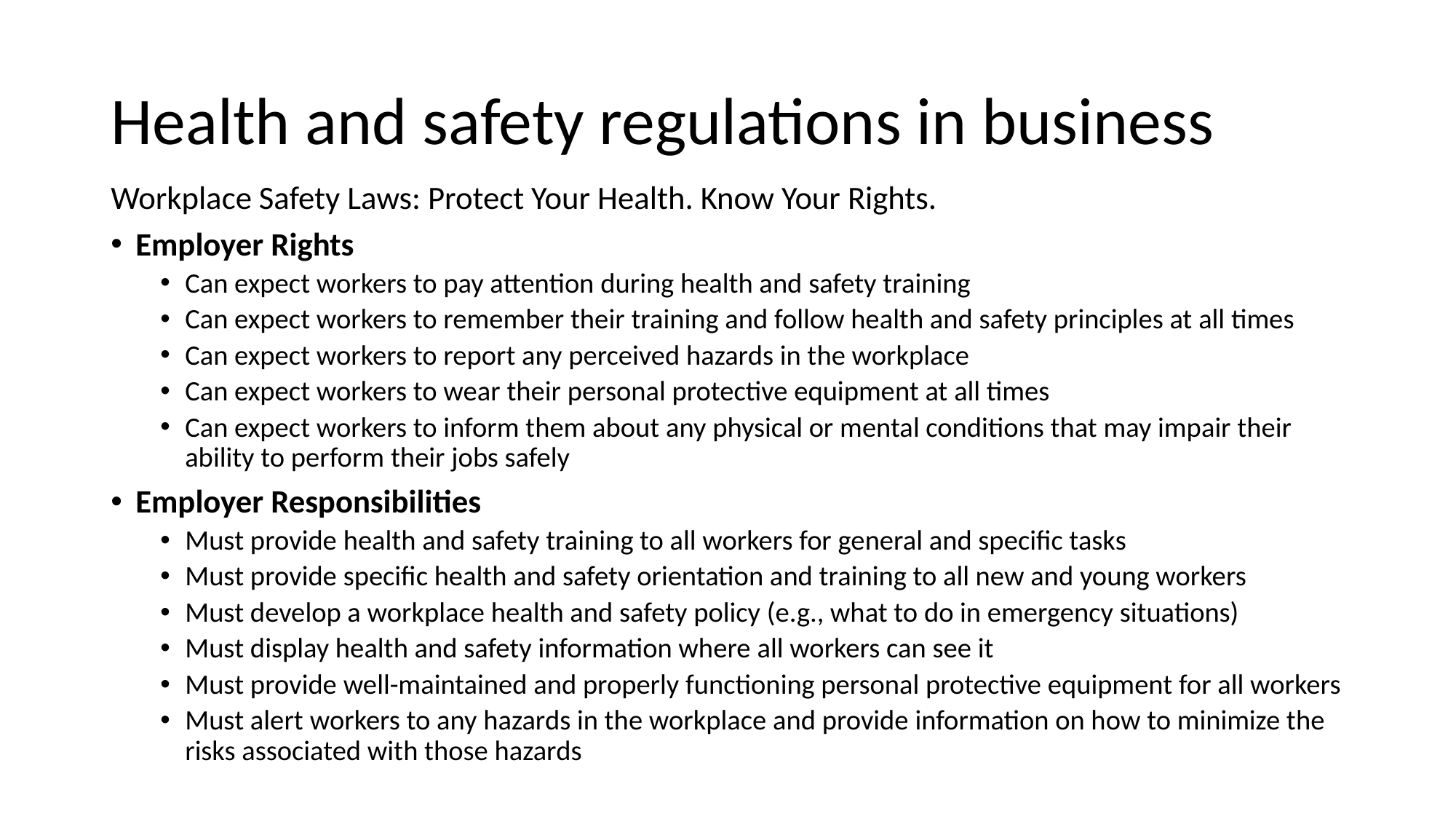

# Health and safety regulations in business
Workplace Safety Laws: Protect Your Health. Know Your Rights.
Employer Rights
Can expect workers to pay attention during health and safety training
Can expect workers to remember their training and follow health and safety principles at all times
Can expect workers to report any perceived hazards in the workplace
Can expect workers to wear their personal protective equipment at all times
Can expect workers to inform them about any physical or mental conditions that may impair their ability to perform their jobs safely
Employer Responsibilities
Must provide health and safety training to all workers for general and specific tasks
Must provide specific health and safety orientation and training to all new and young workers
Must develop a workplace health and safety policy (e.g., what to do in emergency situations)
Must display health and safety information where all workers can see it
Must provide well-maintained and properly functioning personal protective equipment for all workers
Must alert workers to any hazards in the workplace and provide information on how to minimize the risks associated with those hazards